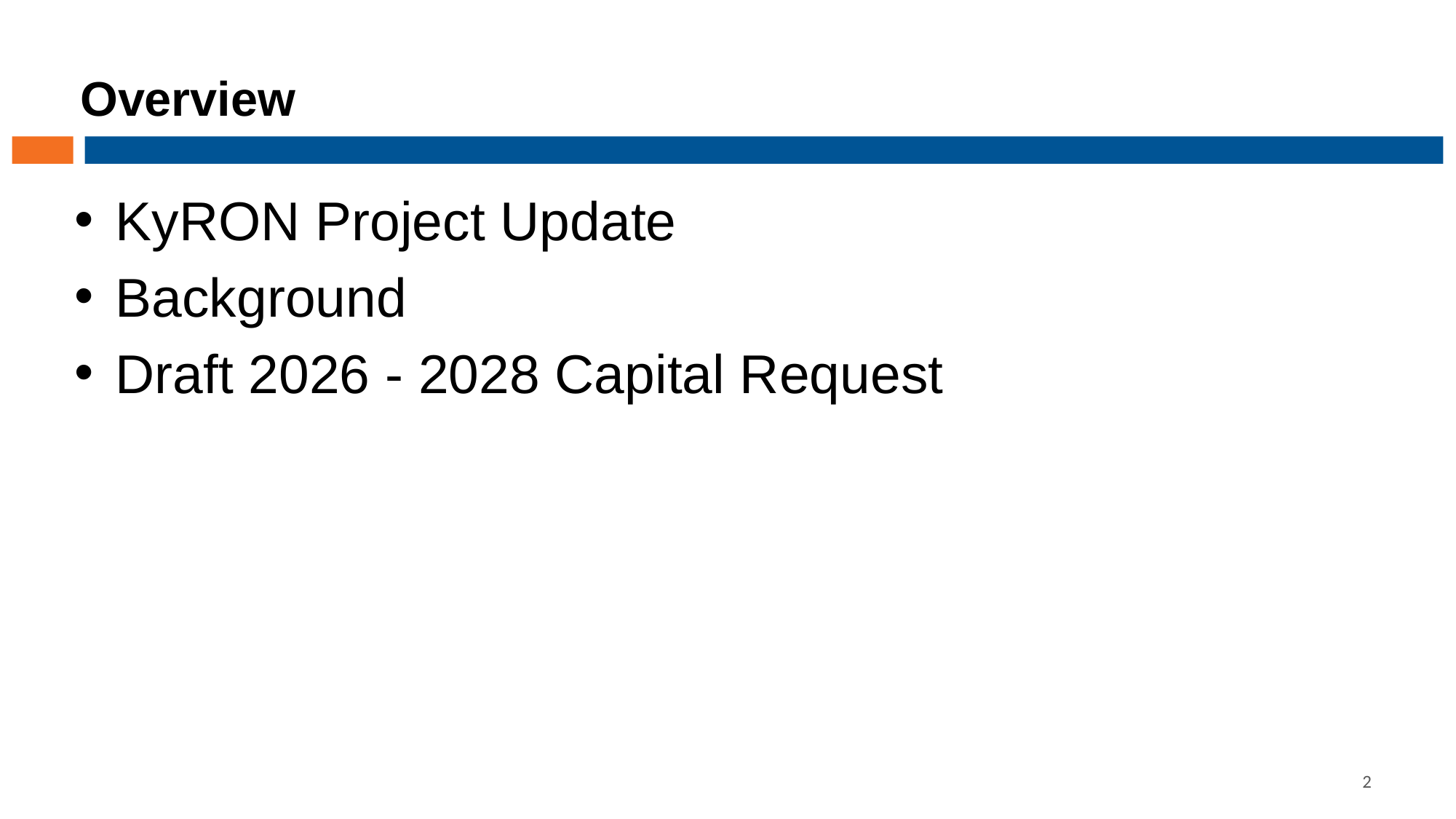

# Overview
KyRON Project Update
Background
Draft 2026 - 2028 Capital Request
2